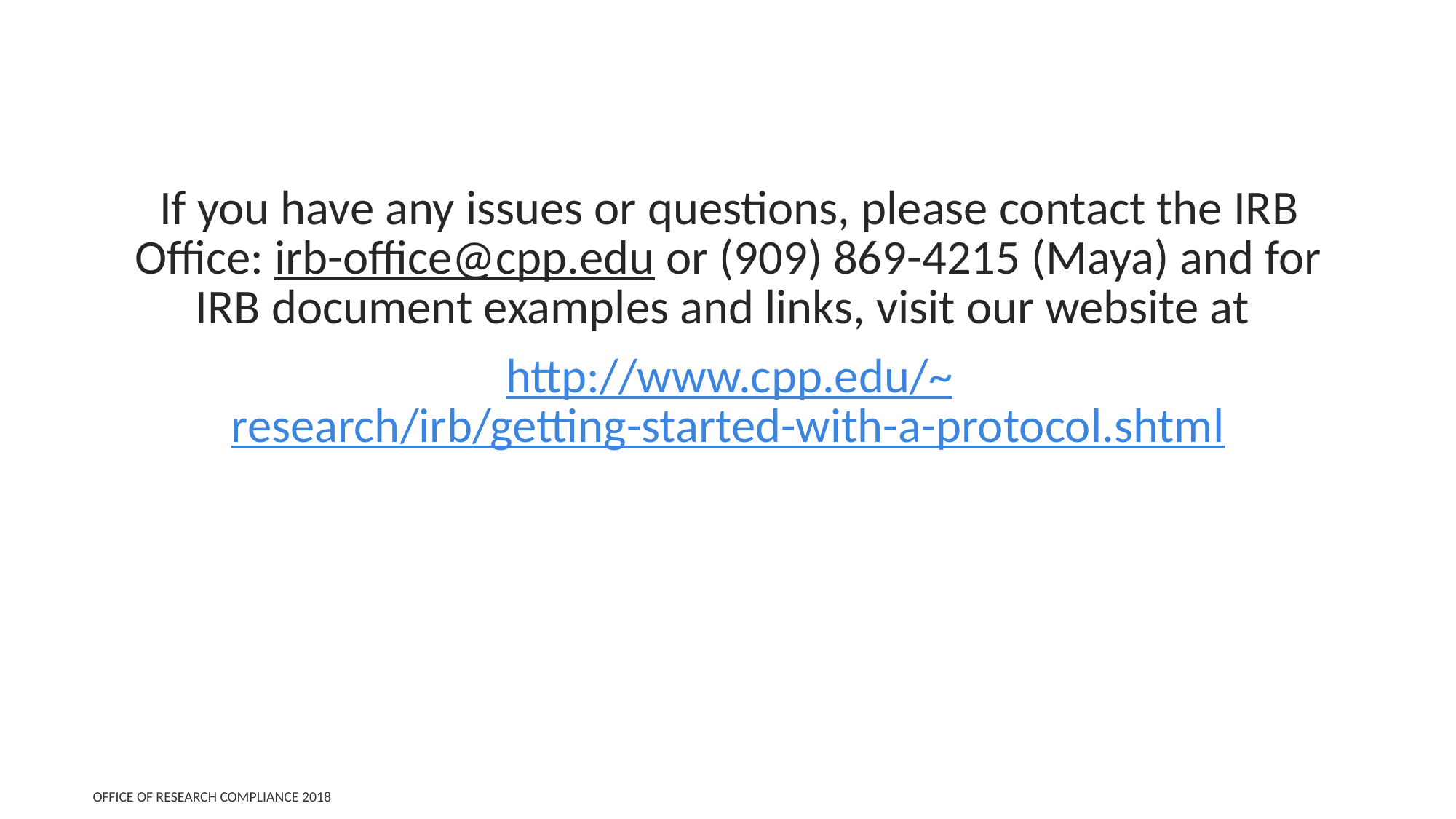

If you have any issues or questions, please contact the IRB Office: irb-office@cpp.edu or (909) 869-4215 (Maya) and for IRB document examples and links, visit our website at
http://www.cpp.edu/~research/irb/getting-started-with-a-protocol.shtml

Office of Research Compliance 2018